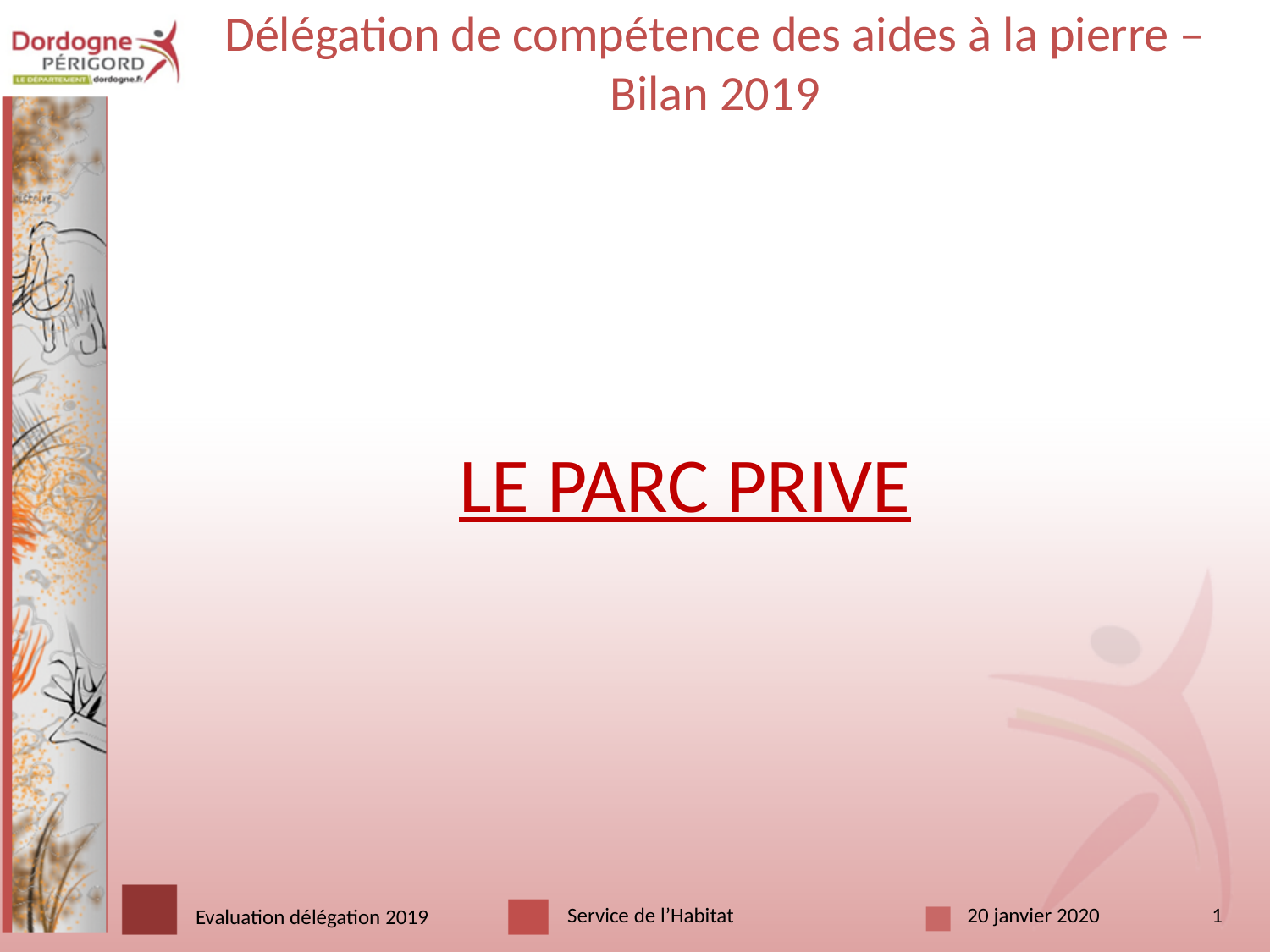

# Délégation de compétence des aides à la pierre – Bilan 2019

LE PARC PRIVE